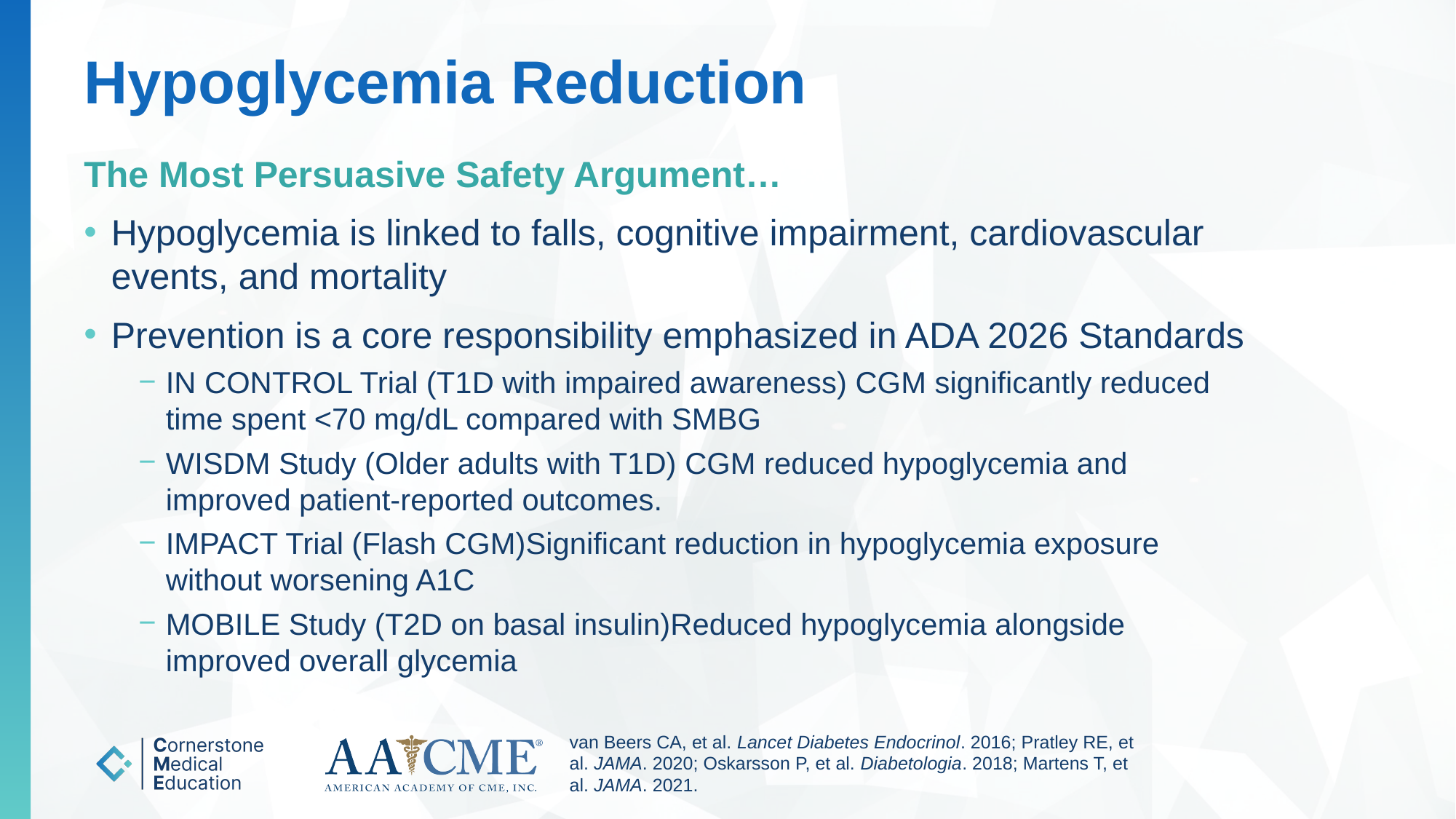

# Hypoglycemia Reduction
The Most Persuasive Safety Argument…
Hypoglycemia is linked to falls, cognitive impairment, cardiovascular events, and mortality
Prevention is a core responsibility emphasized in ADA 2026 Standards
IN CONTROL Trial (T1D with impaired awareness) CGM significantly reduced time spent <70 mg/dL compared with SMBG
WISDM Study (Older adults with T1D) CGM reduced hypoglycemia and improved patient-reported outcomes.
IMPACT Trial (Flash CGM)Significant reduction in hypoglycemia exposure without worsening A1C
MOBILE Study (T2D on basal insulin)Reduced hypoglycemia alongside improved overall glycemia
van Beers CA, et al. Lancet Diabetes Endocrinol. 2016; Pratley RE, et al. JAMA. 2020; Oskarsson P, et al. Diabetologia. 2018; Martens T, et al. JAMA. 2021.